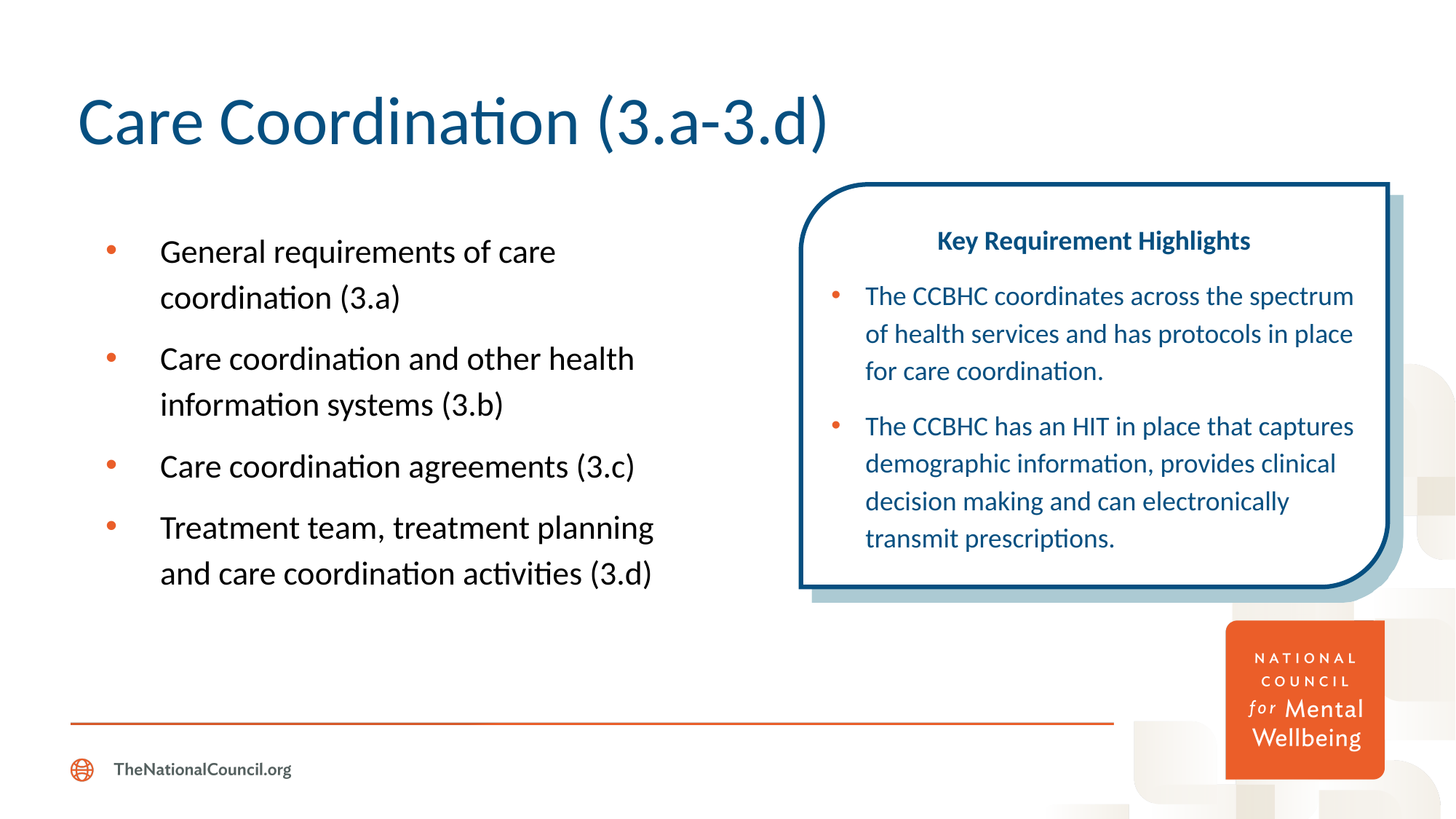

# Care Coordination (3.a-3.d)
Key Requirement Highlights
The CCBHC coordinates across the spectrum of health services and has protocols in place for care coordination.
The CCBHC has an HIT in place that captures demographic information, provides clinical decision making and can electronically transmit prescriptions.
General requirements of care coordination (3.a)
Care coordination and other health information systems (3.b)
Care coordination agreements (3.c)
Treatment team, treatment planning and care coordination activities (3.d)